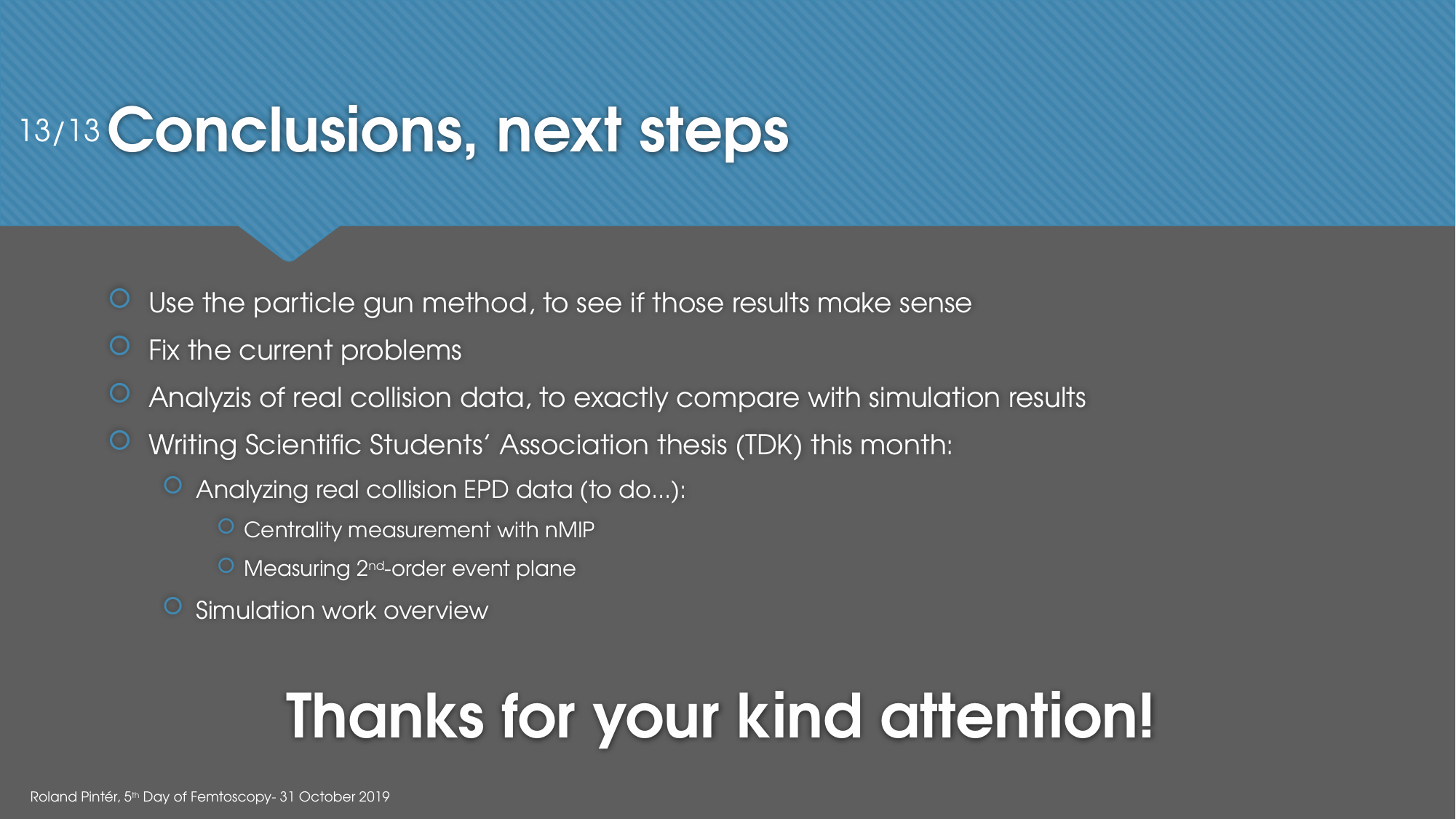

# Conclusions, next steps
13/13
Use the particle gun method, to see if those results make sense
Fix the current problems
Analyzis of real collision data, to exactly compare with simulation results
Writing Scientific Students’ Association thesis (TDK) this month:
Analyzing real collision EPD data (to do...):
Centrality measurement with nMIP
Measuring 2nd-order event plane
Simulation work overview
Thanks for your kind attention!
Roland Pintér, 5th Day of Femtoscopy- 31 October 2019